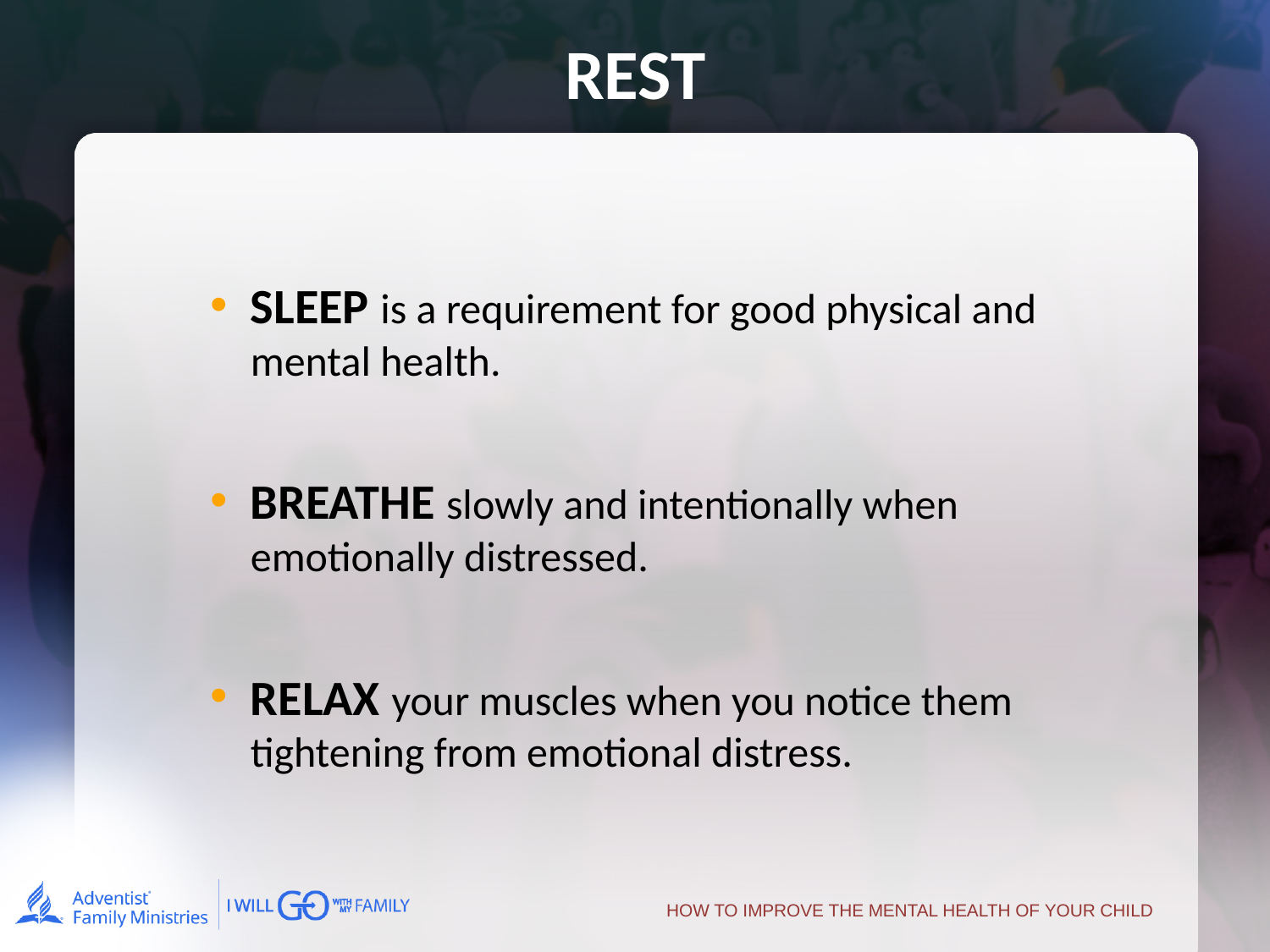

# REST

SLEEP is a requirement for good physical and mental health.

BREATHE slowly and intentionally when emotionally distressed.

RELAX your muscles when you notice them tightening from emotional distress.